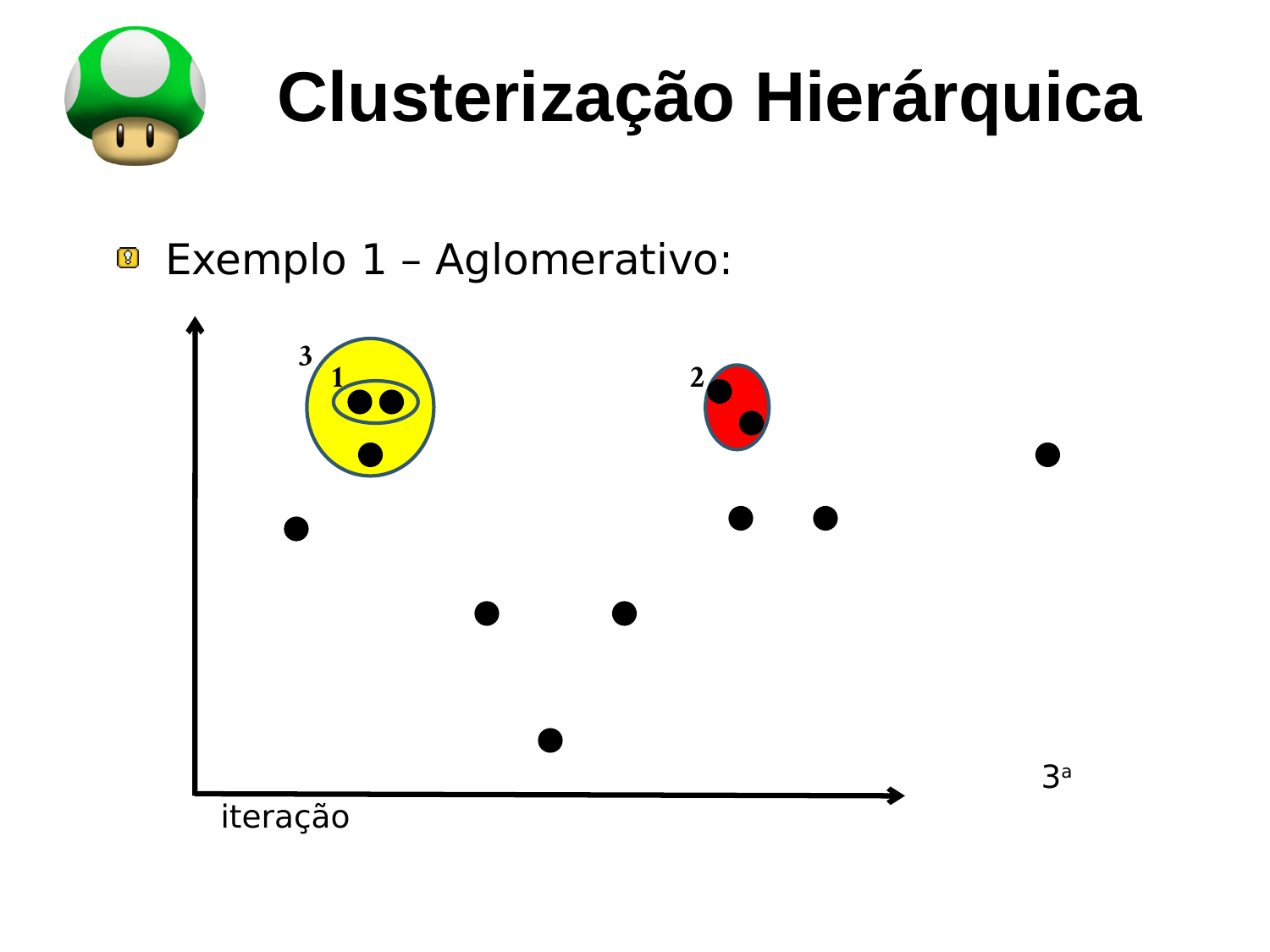

# Clusterização Hierárquica
Exemplo 1 – Aglomerativo:

 							     3a iteração

3

1
2